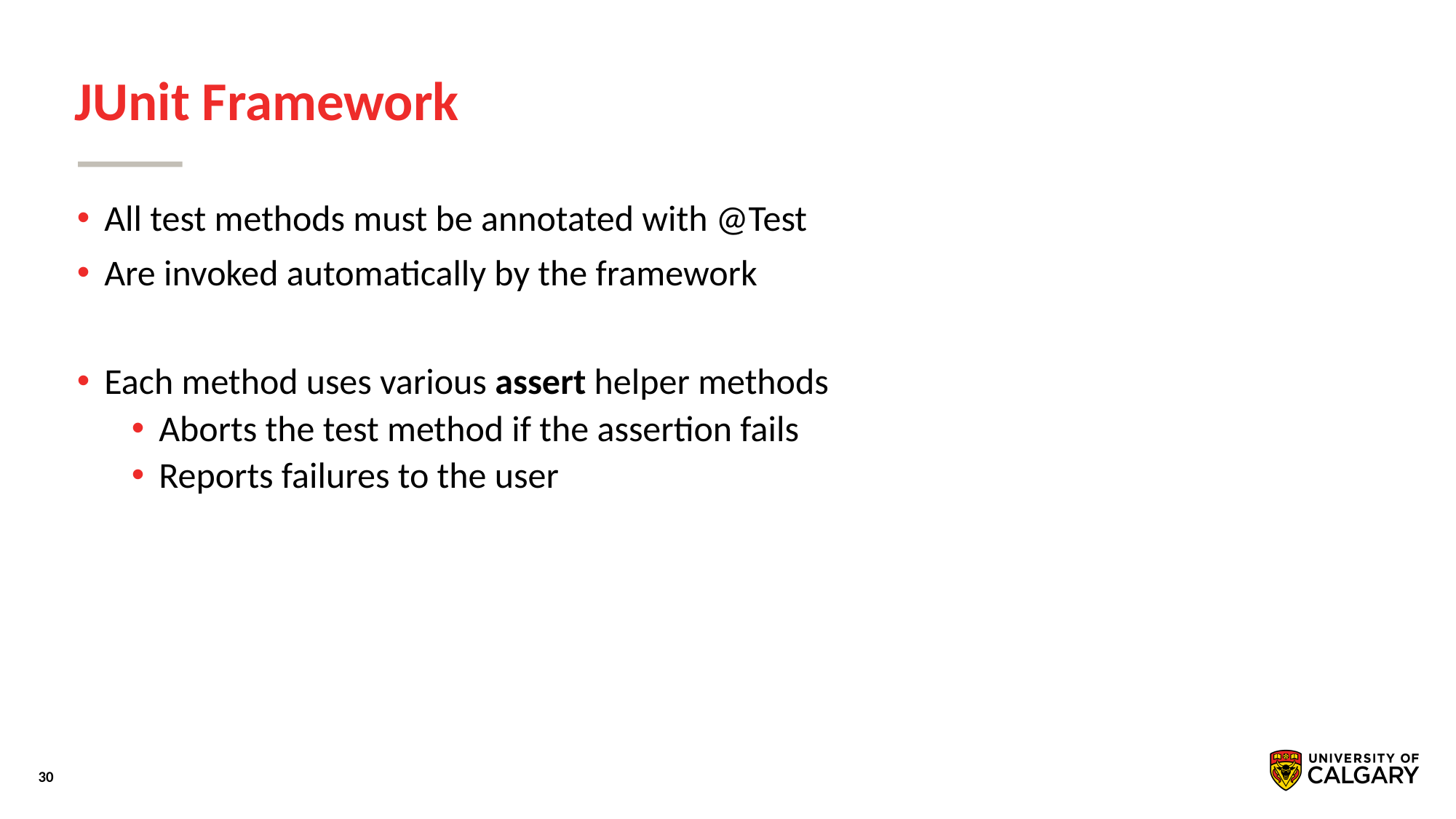

# JUnit Framework
All test methods must be annotated with @Test
Are invoked automatically by the framework

Each method uses various assert helper methods
Aborts the test method if the assertion fails
Reports failures to the user